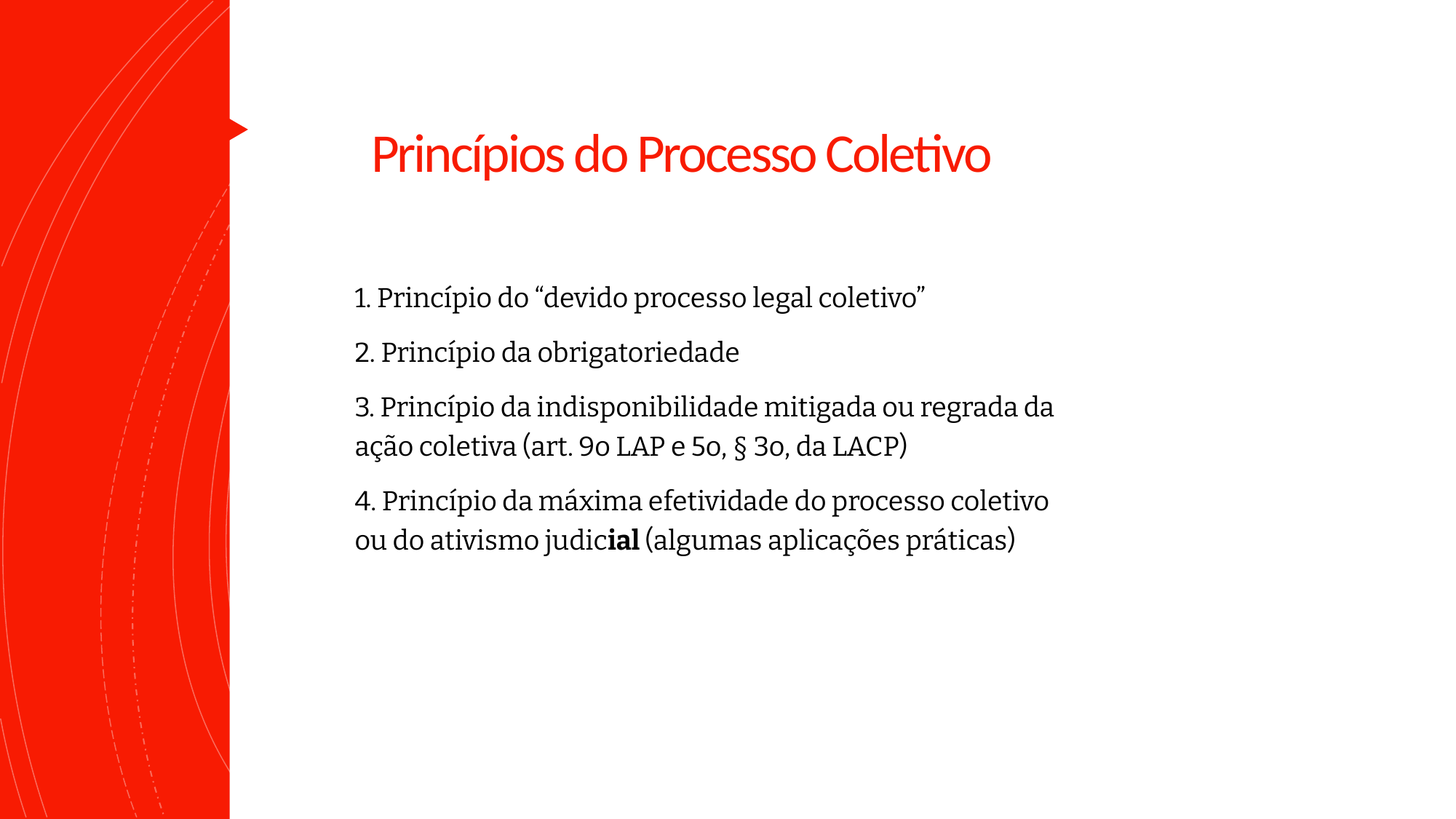

# Princípios do Processo Coletivo

1. Princípio do “devido processo legal coletivo”
2. Princípio da obrigatoriedade
3. Princípio da indisponibilidade mitigada ou regrada da ação coletiva (art. 9o LAP e 5o, § 3o, da LACP)
4. Princípio da máxima efetividade do processo coletivo ou do ativismo judicial (algumas aplicações práticas)